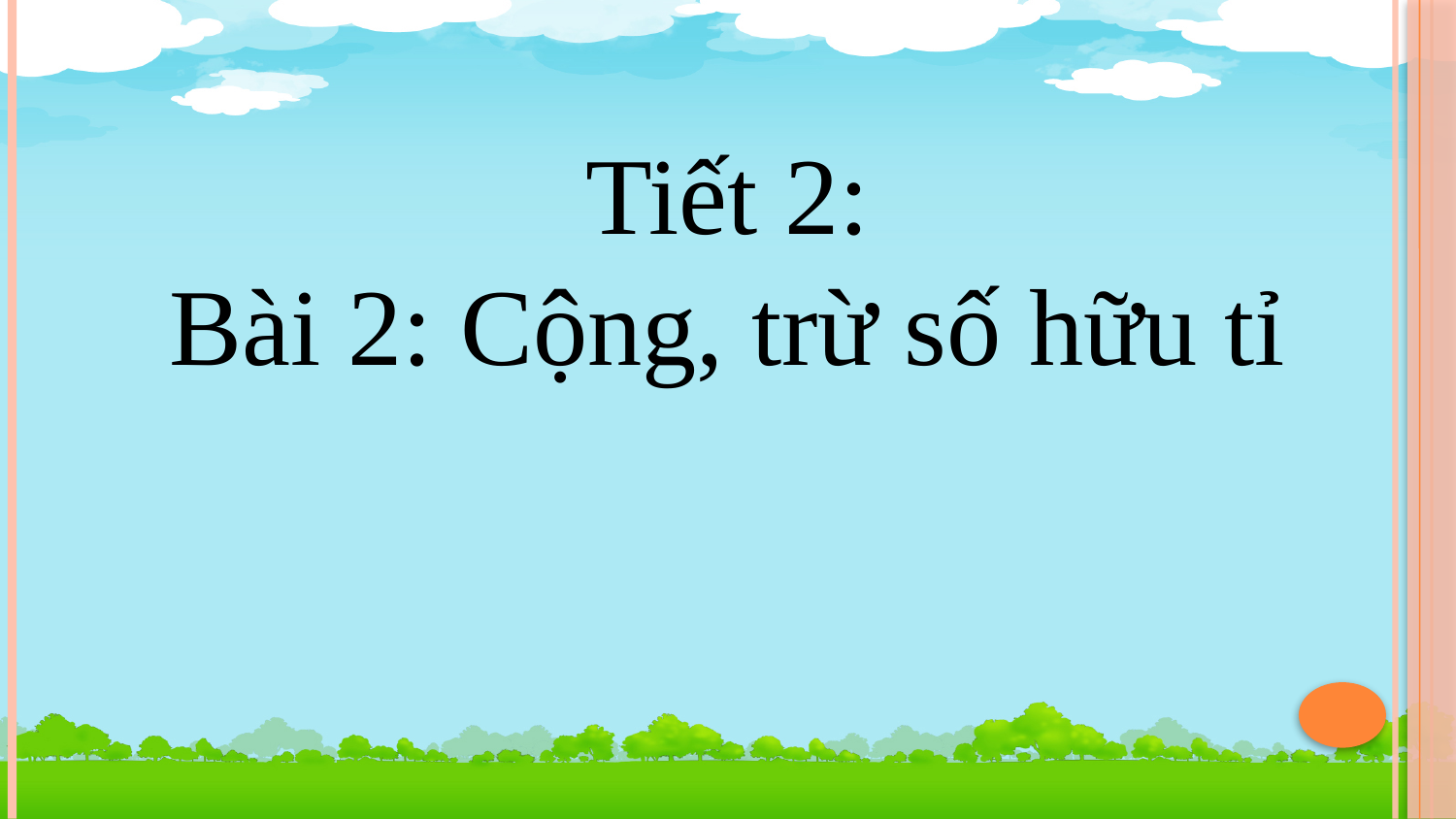

Tiết 2:
Bài 2: Cộng, trừ số hữu tỉ